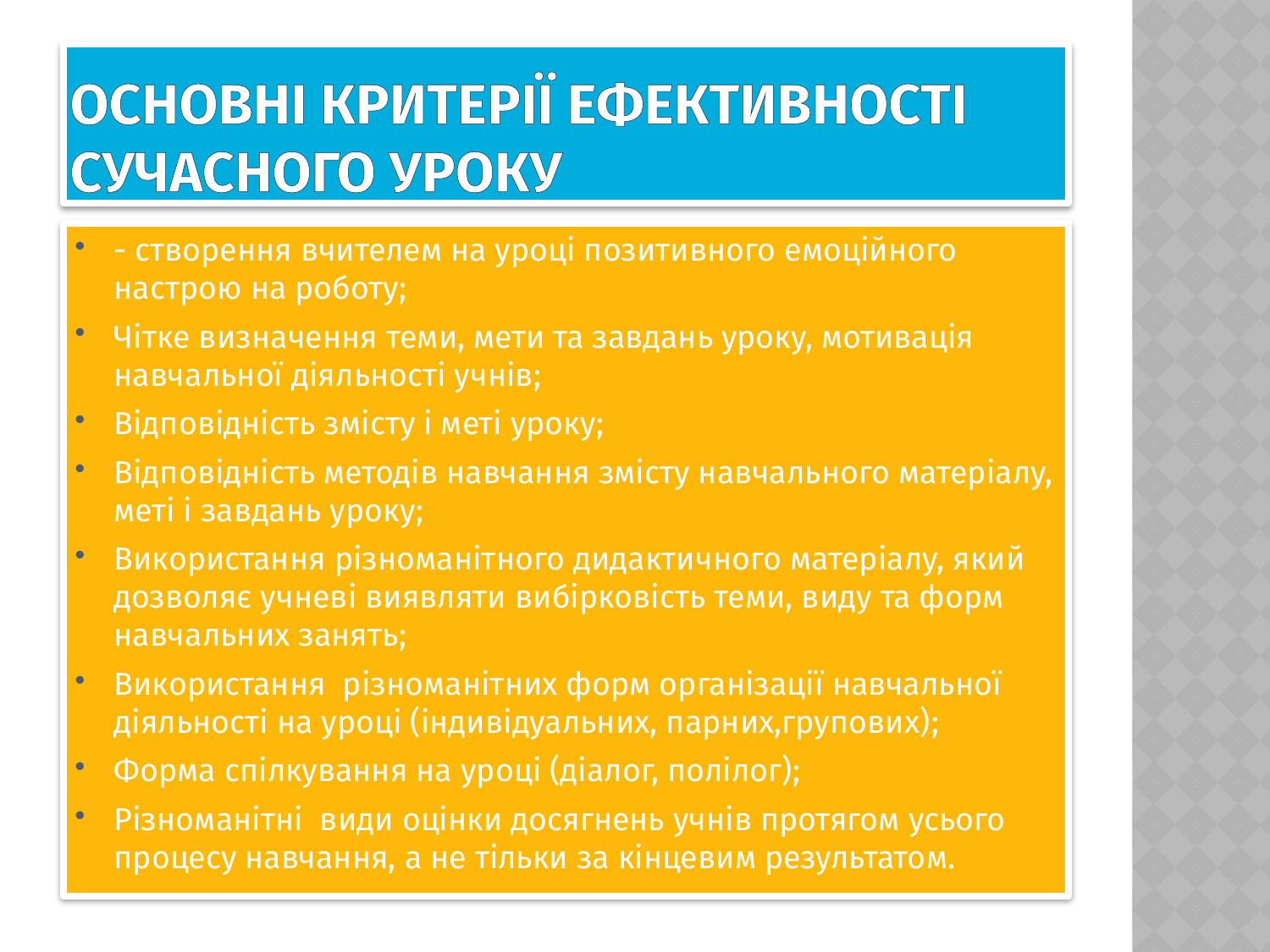

# Основні критерії ефективності сучасного уроку
- створення вчителем на уроці позитивного емоційного настрою на роботу;
Чітке визначення теми, мети та завдань уроку, мотивація навчальної діяльності учнів;
Відповідність змісту і меті уроку;
Відповідність методів навчання змісту навчального матеріалу, меті і завдань уроку;
Використання різноманітного дидактичного матеріалу, який дозволяє учневі виявляти вибірковість теми, виду та форм навчальних занять;
Використання  різноманітних форм організації навчальної діяльності на уроці (індивідуальних, парних,групових);
Форма спілкування на уроці (діалог, полілог);
Різноманітні  види оцінки досягнень учнів протягом усього процесу навчання, а не тільки за кінцевим результатом.